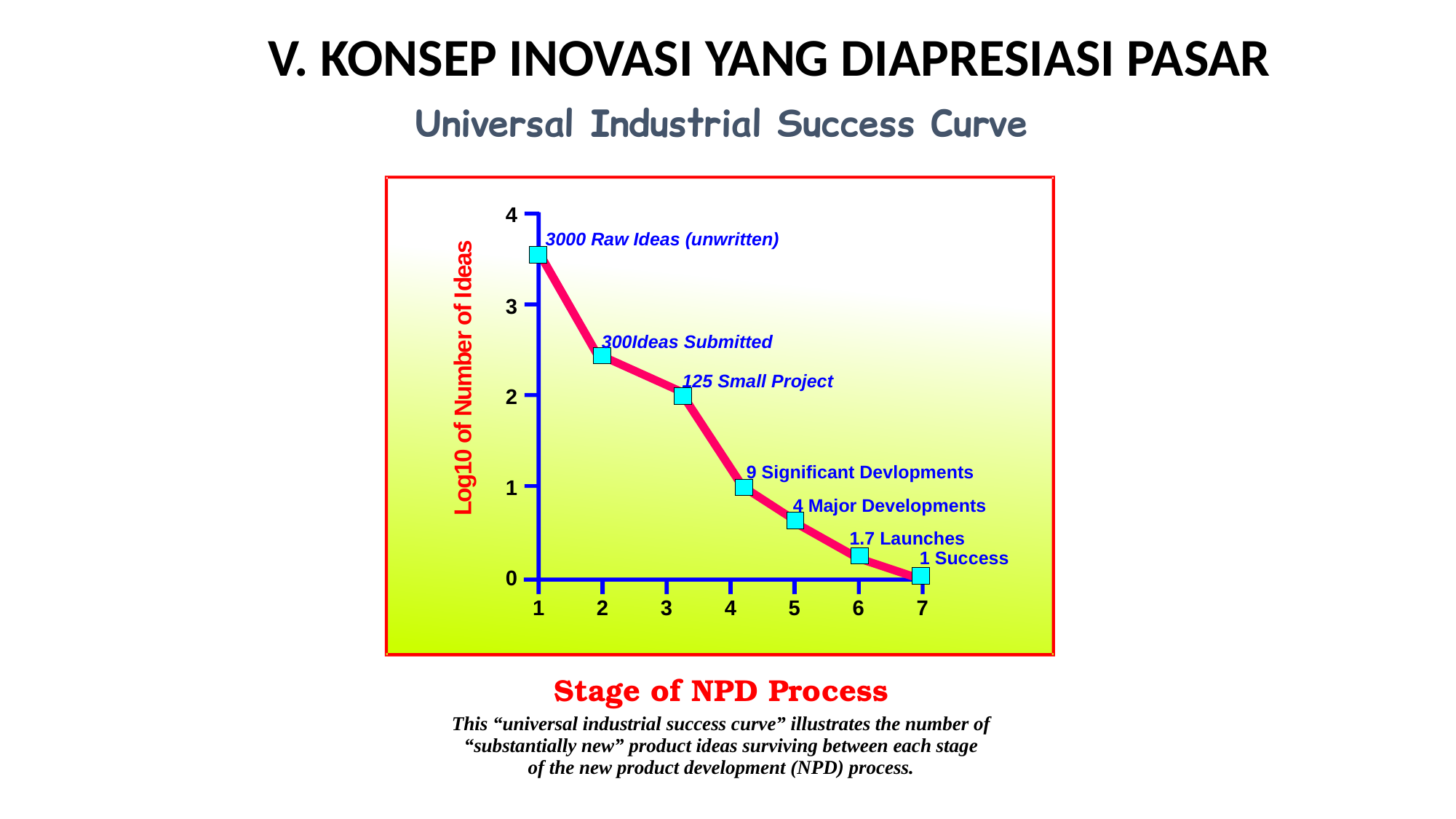

V. KONSEP INOVASI YANG DIAPRESIASI PASAR
Universal Industrial Success Curve

4

3000 Raw Ideas (unwritten)
s

a

e

d

I

3

f

o

r

300Ideas Submitted

e
b

m
125 Small Project
u
2

N

f
o

0
1
9 Significant Devlopments
g
1

o

4 Major Developments
L

1.7 Launches
1 Success

0

1
2
3
4
5
6
7
Stage of NPD Process
This “universal industrial success curve” illustrates the number of
“substantially new” product ideas surviving between each stage
of the new product development (NPD) process.